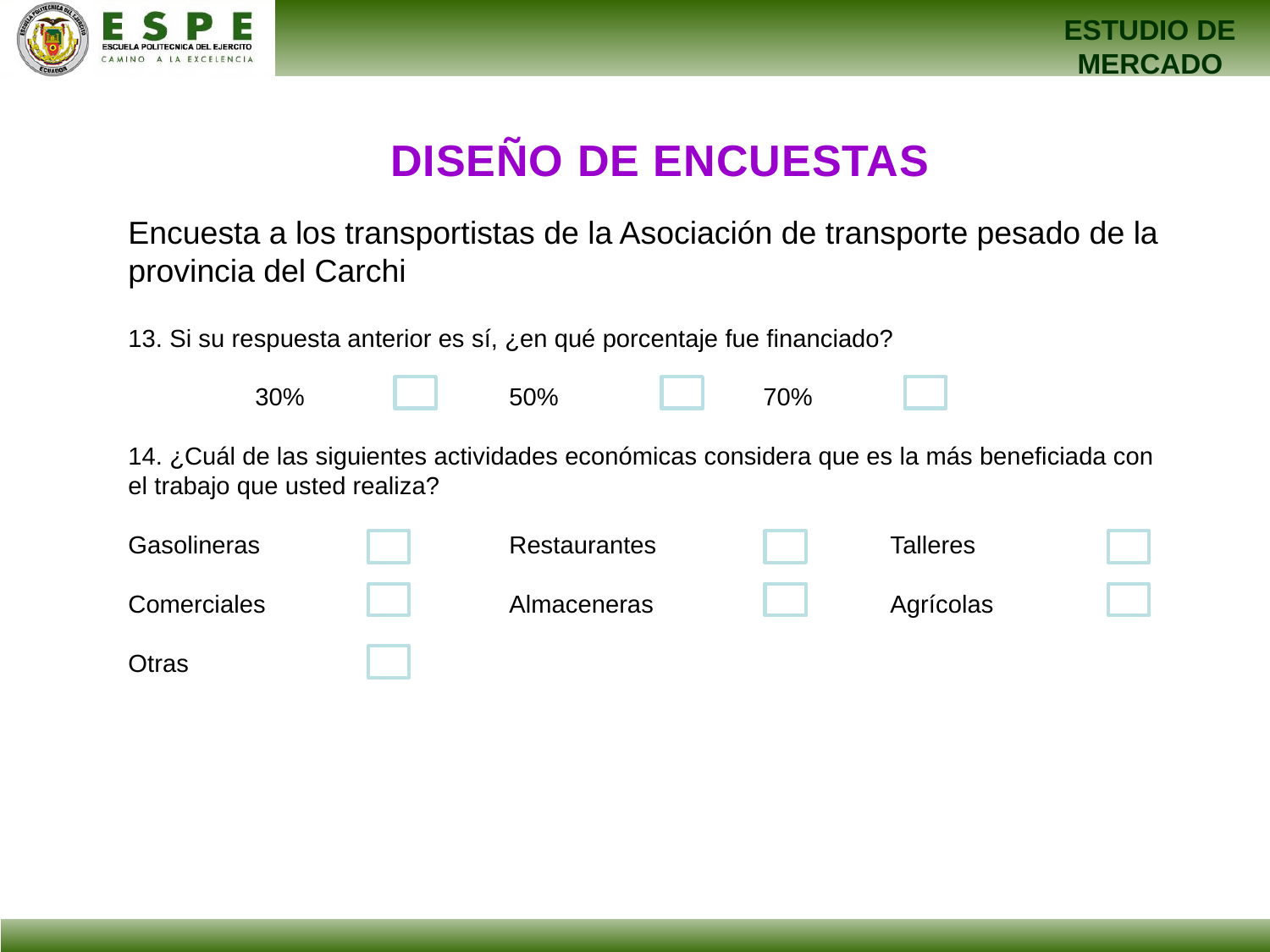

ESTUDIO DE MERCADO
DISEÑO DE ENCUESTAS
Encuesta a los transportistas de la Asociación de transporte pesado de la provincia del Carchi
13. Si su respuesta anterior es sí, ¿en qué porcentaje fue financiado?

	30% 		50%		70%

14. ¿Cuál de las siguientes actividades económicas considera que es la más beneficiada con el trabajo que usted realiza?

Gasolineras		Restaurantes		Talleres

Comerciales		Almaceneras		Agrícolas

Otras